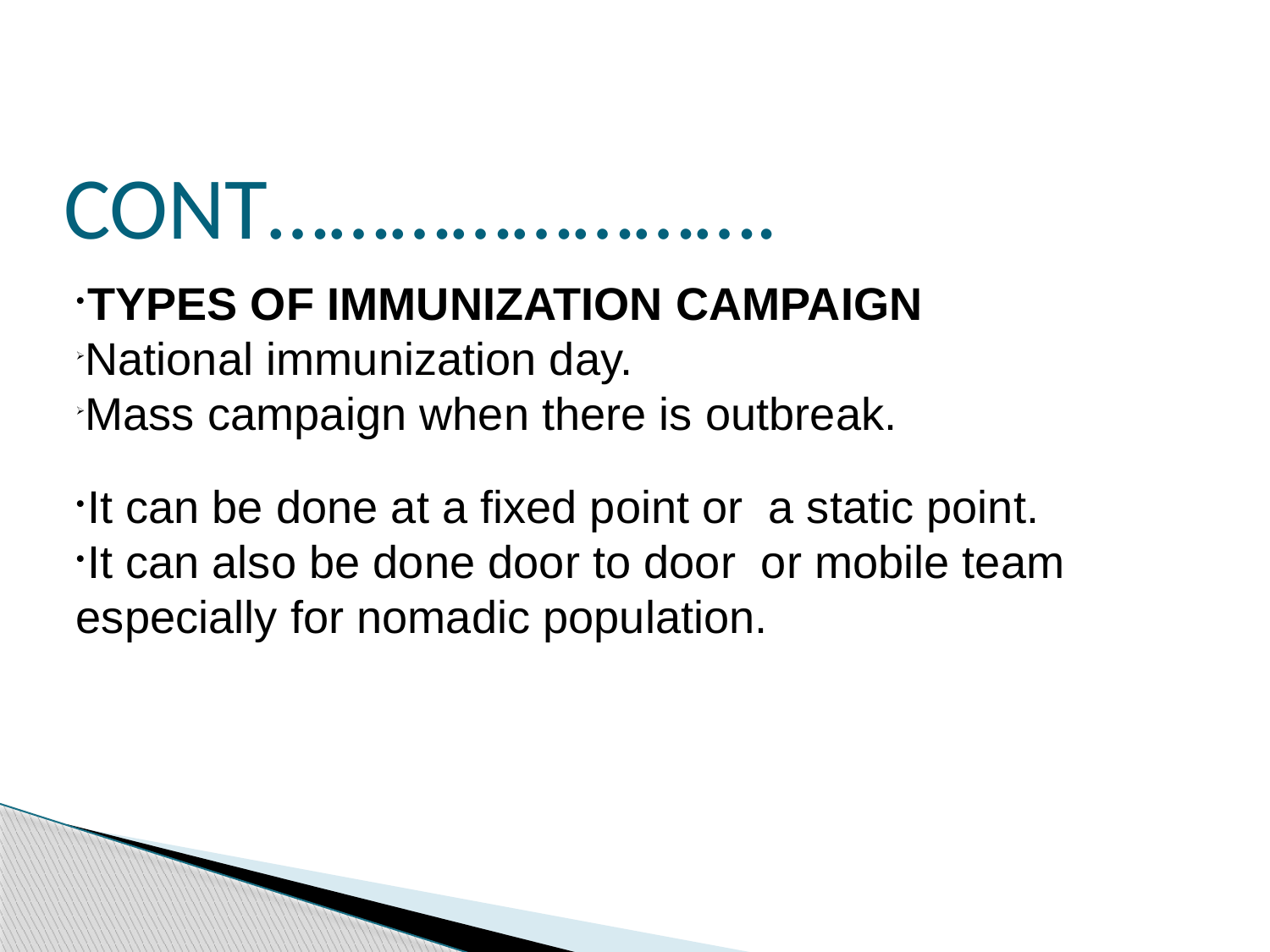

CONT…………………….
TYPES OF IMMUNIZATION CAMPAIGN
National immunization day.
Mass campaign when there is outbreak.

It can be done at a fixed point or  a static point.
It can also be done door to door  or mobile team especially for nomadic population.